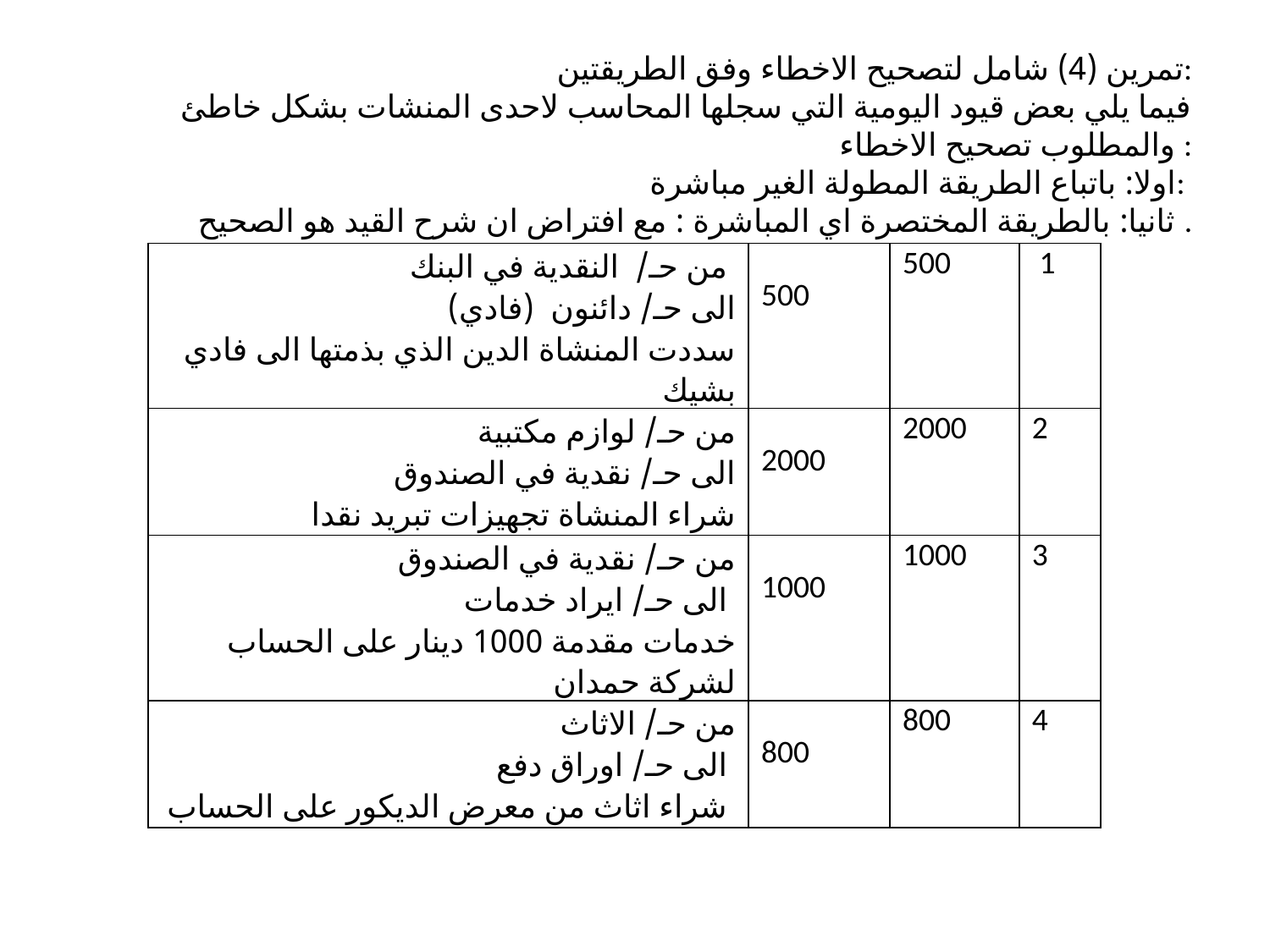

تمرين (4) شامل لتصحيح الاخطاء وفق الطريقتين:
فيما يلي بعض قيود اليومية التي سجلها المحاسب لاحدى المنشات بشكل خاطئ والمطلوب تصحيح الاخطاء :
اولا: باتباع الطريقة المطولة الغير مباشرة:
ثانيا: بالطريقة المختصرة اي المباشرة : مع افتراض ان شرح القيد هو الصحيح .

| من حـ/ النقدية في البنك الى حـ/ دائنون (فادي) سددت المنشاة الدين الذي بذمتها الى فادي بشيك | 500 | 500 | 1 |
| --- | --- | --- | --- |
| من حـ/ لوازم مكتبية الى حـ/ نقدية في الصندوق شراء المنشاة تجهيزات تبريد نقدا | 2000 | 2000 | 2 |
| من حـ/ نقدية في الصندوق الى حـ/ ايراد خدمات خدمات مقدمة 1000 دينار على الحساب لشركة حمدان | 1000 | 1000 | 3 |
| من حـ/ الاثاث الى حـ/ اوراق دفع شراء اثاث من معرض الديكور على الحساب | 800 | 800 | 4 |